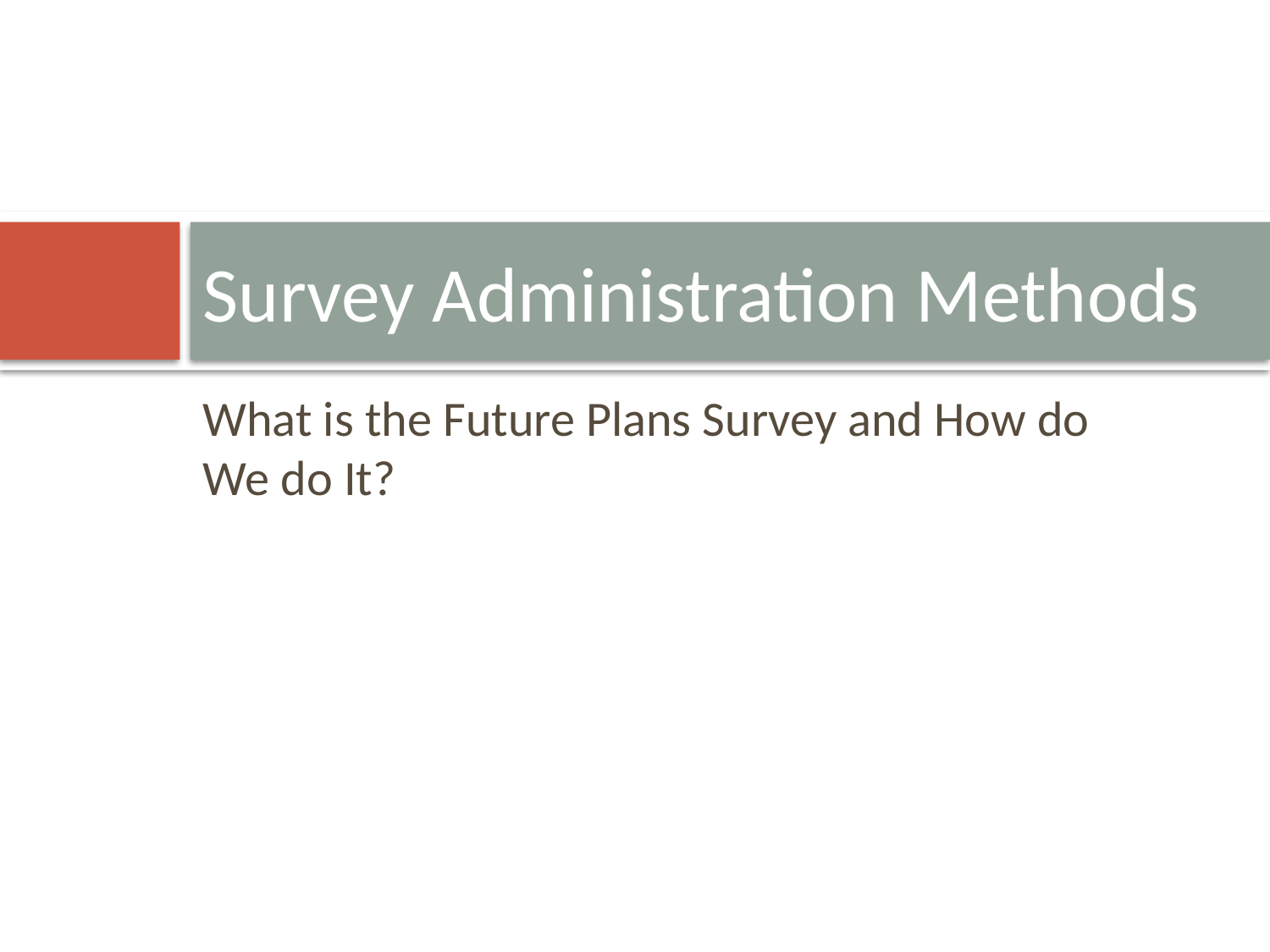

# Survey Administration Methods
What is the Future Plans Survey and How do We do It?